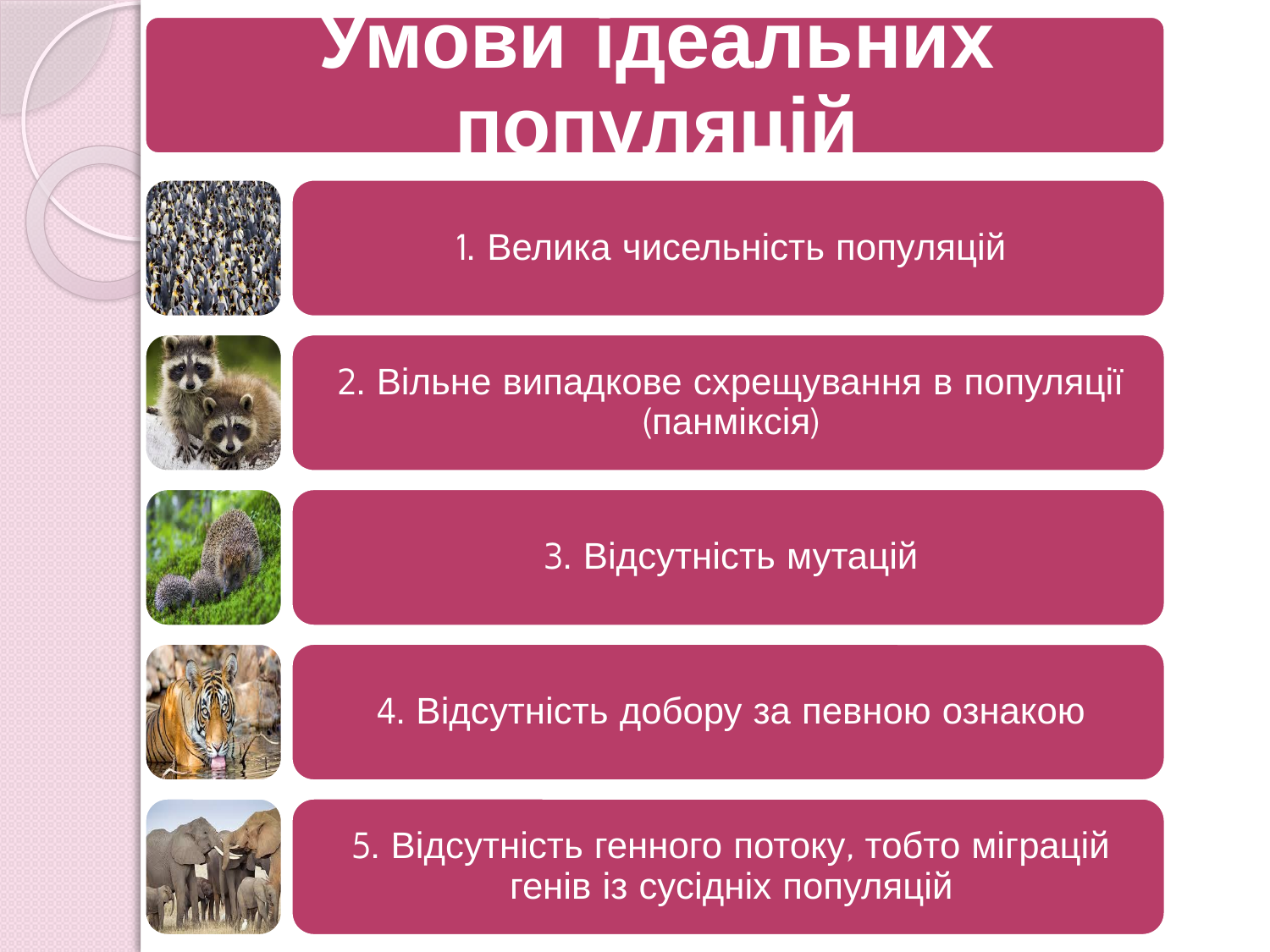

Умови ідеальних популяцій
1. Велика чисельність популяцій
2. Вільне випадкове схрещування в популяції (панміксія)
3. Відсутність мутацій
4. Відсутність добору за певною ознакою
5. Відсутність генного потоку, тобто міграцій генів із сусідніх популяцій